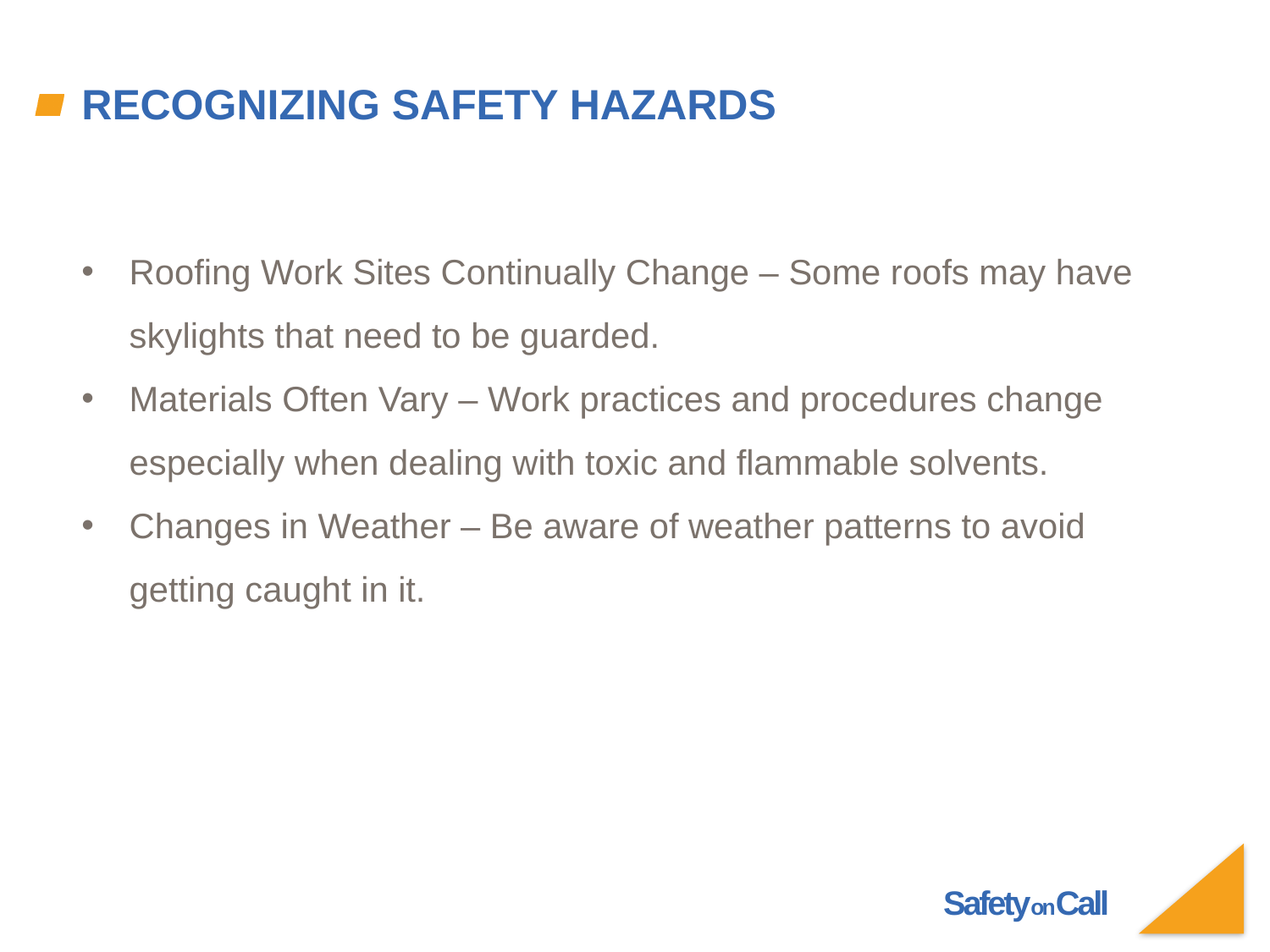

# Recognizing Safety Hazards
Roofing Work Sites Continually Change – Some roofs may have skylights that need to be guarded.
Materials Often Vary – Work practices and procedures change especially when dealing with toxic and flammable solvents.
Changes in Weather – Be aware of weather patterns to avoid getting caught in it.